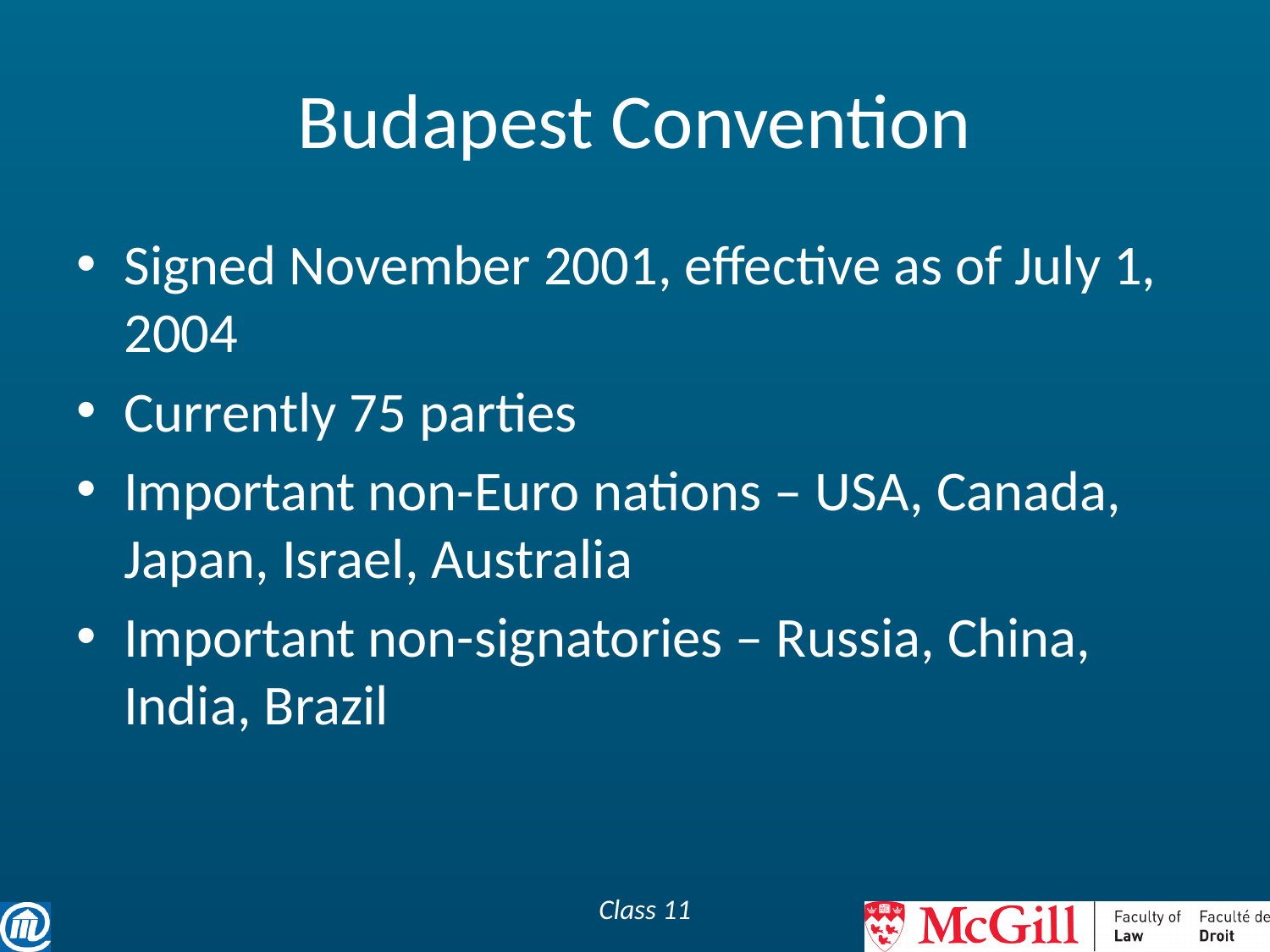

# Budapest Convention
Signed November 2001, effective as of July 1, 2004
Currently 75 parties
Important non-Euro nations – USA, Canada, Japan, Israel, Australia
Important non-signatories – Russia, China, India, Brazil
Class 11